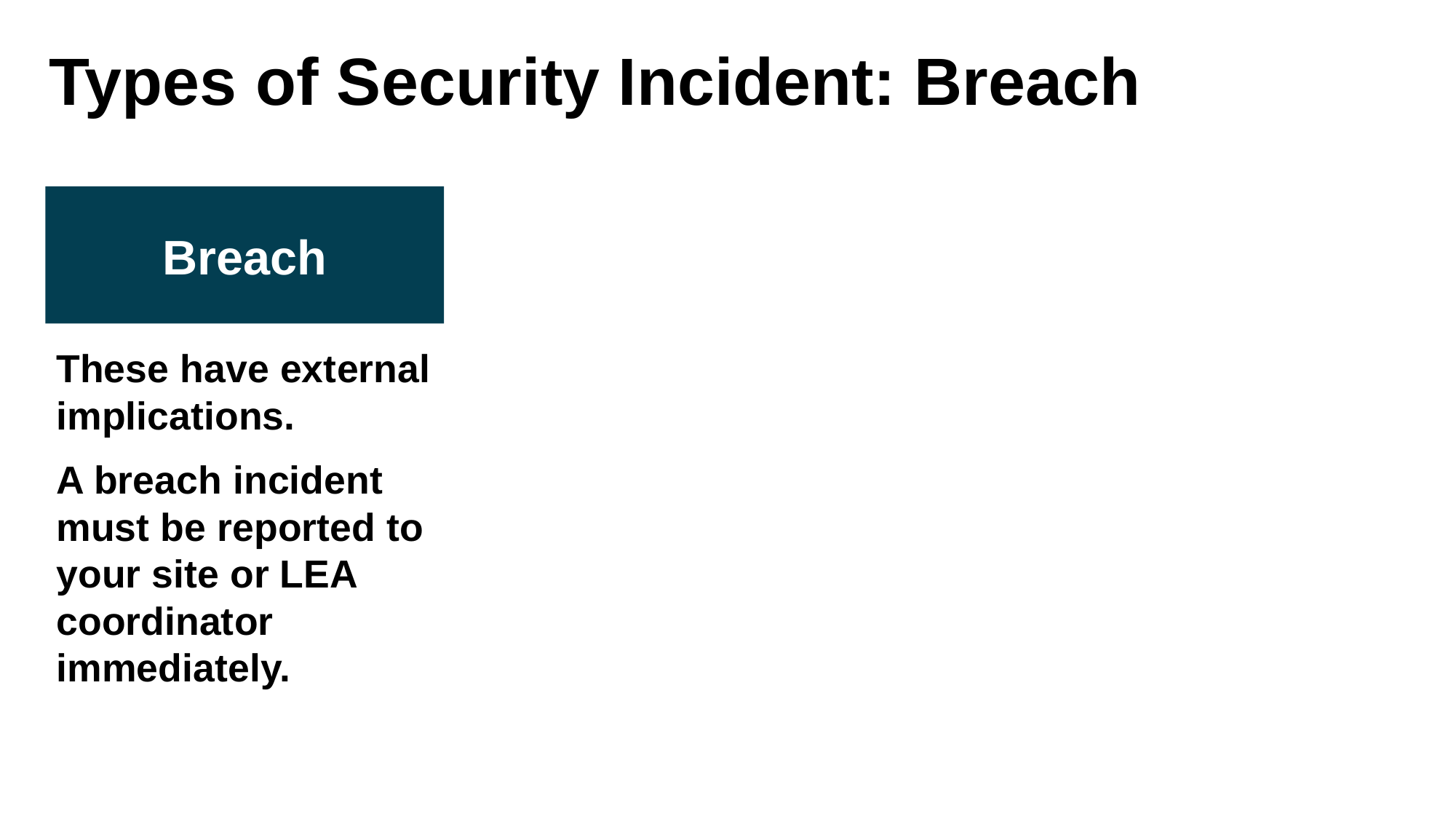

# Types of Security Incident: Breach
Breach
These have external implications.
A breach incident must be reported to your site or LEA coordinator immediately.